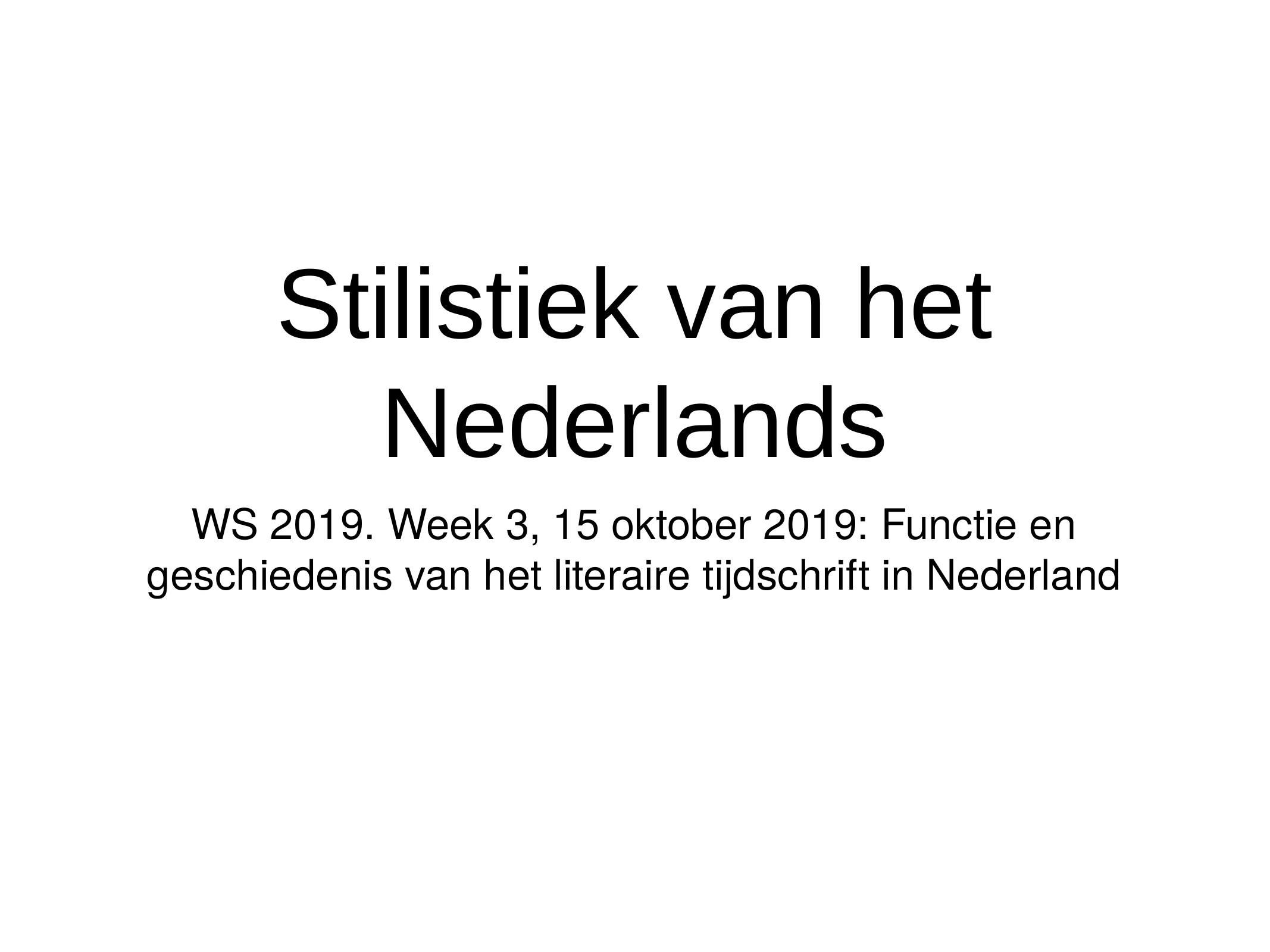

# Stilistiek van het Nederlands
WS 2019. Week 3, 15 oktober 2019: Functie en geschiedenis van het literaire tijdschrift in Nederland